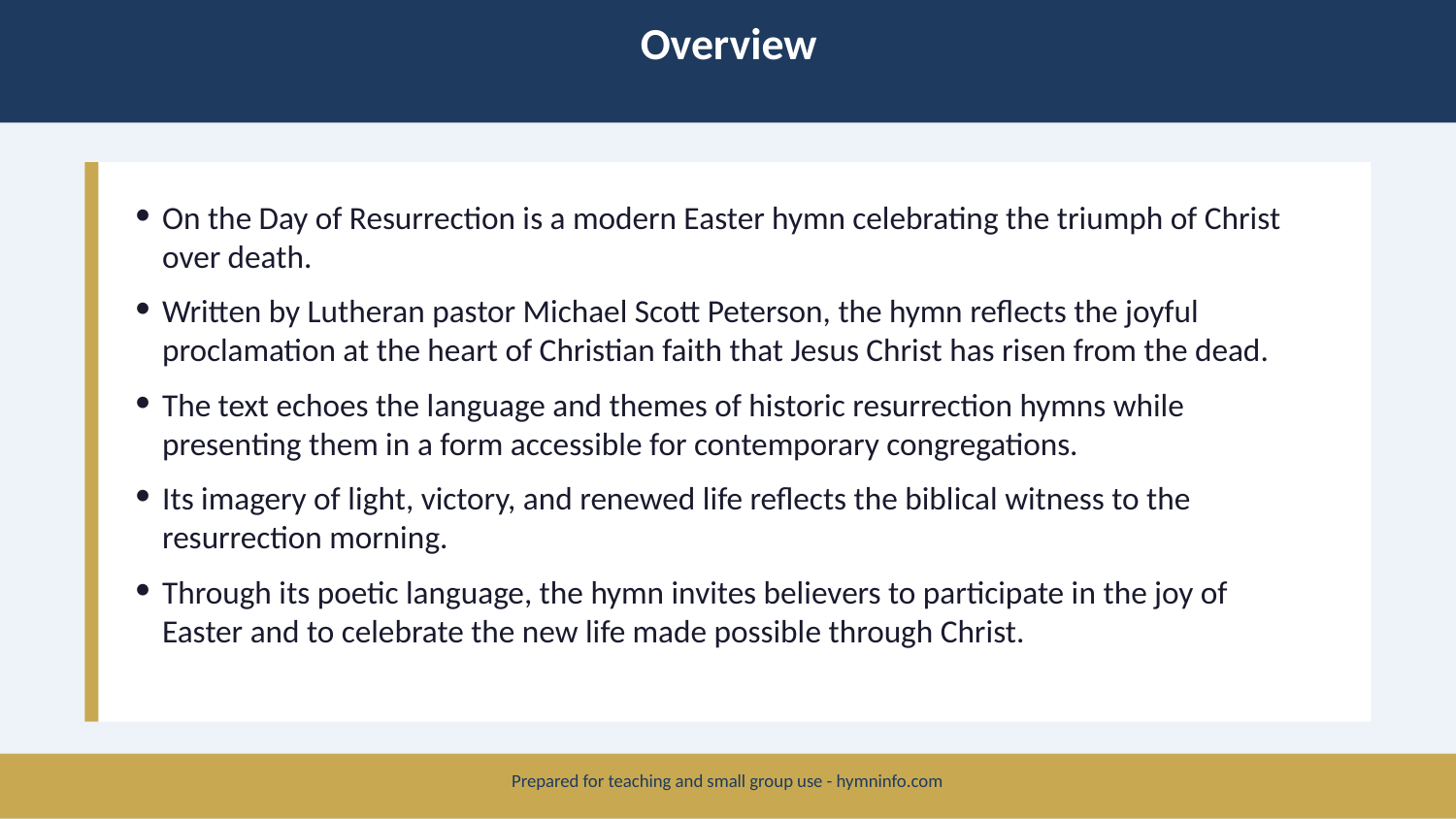

Overview

On the Day of Resurrection is a modern Easter hymn celebrating the triumph of Christ over death.
Written by Lutheran pastor Michael Scott Peterson, the hymn reflects the joyful proclamation at the heart of Christian faith that Jesus Christ has risen from the dead.
The text echoes the language and themes of historic resurrection hymns while presenting them in a form accessible for contemporary congregations.
Its imagery of light, victory, and renewed life reflects the biblical witness to the resurrection morning.
Through its poetic language, the hymn invites believers to participate in the joy of Easter and to celebrate the new life made possible through Christ.

Prepared for teaching and small group use - hymninfo.com